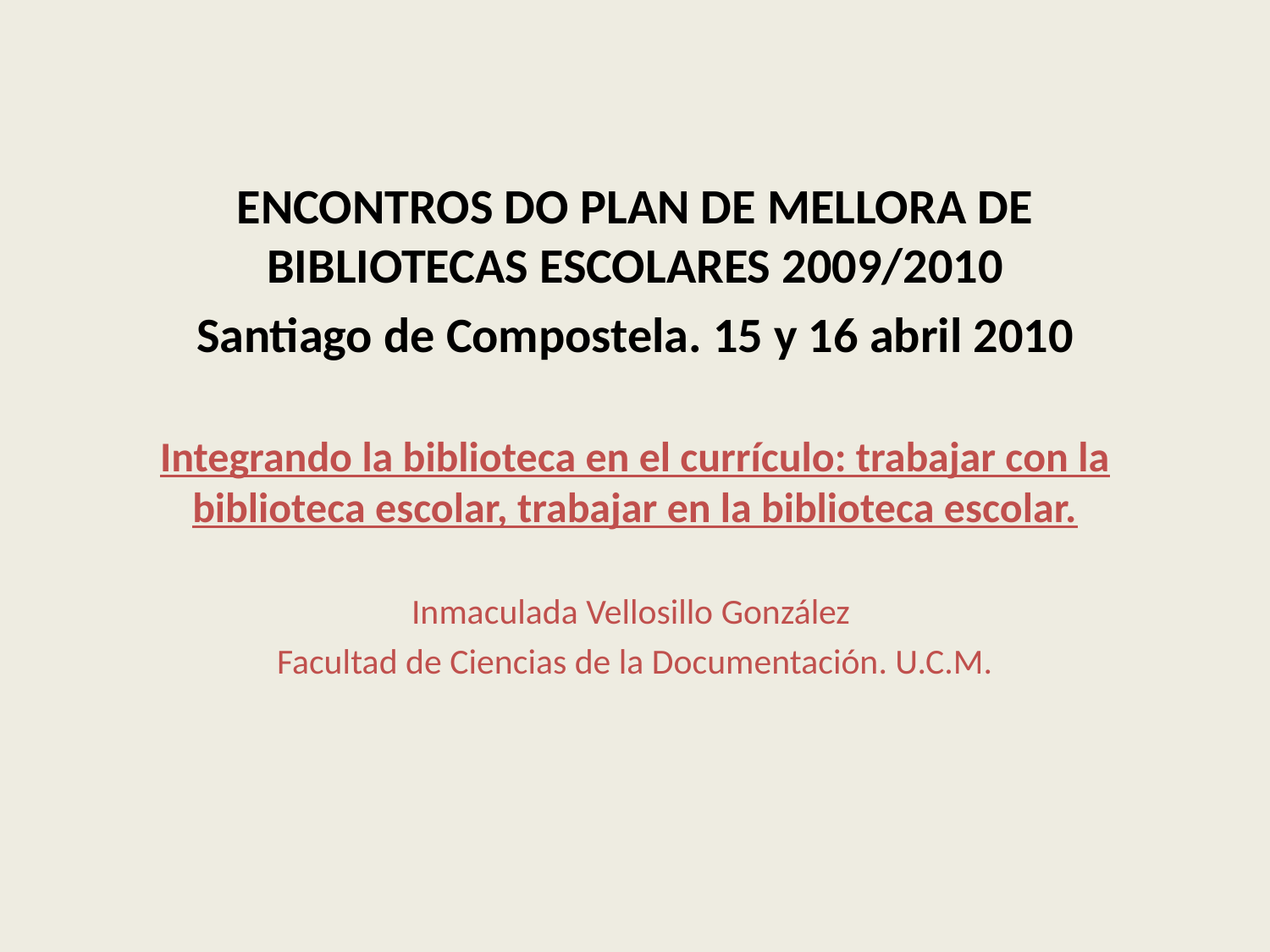

ENCONTROS DO PLAN DE MELLORA DE BIBLIOTECAS ESCOLARES 2009/2010
Santiago de Compostela. 15 y 16 abril 2010

Integrando la biblioteca en el currículo: trabajar con la biblioteca escolar, trabajar en la biblioteca escolar.
Inmaculada Vellosillo González
Facultad de Ciencias de la Documentación. U.C.M.
#